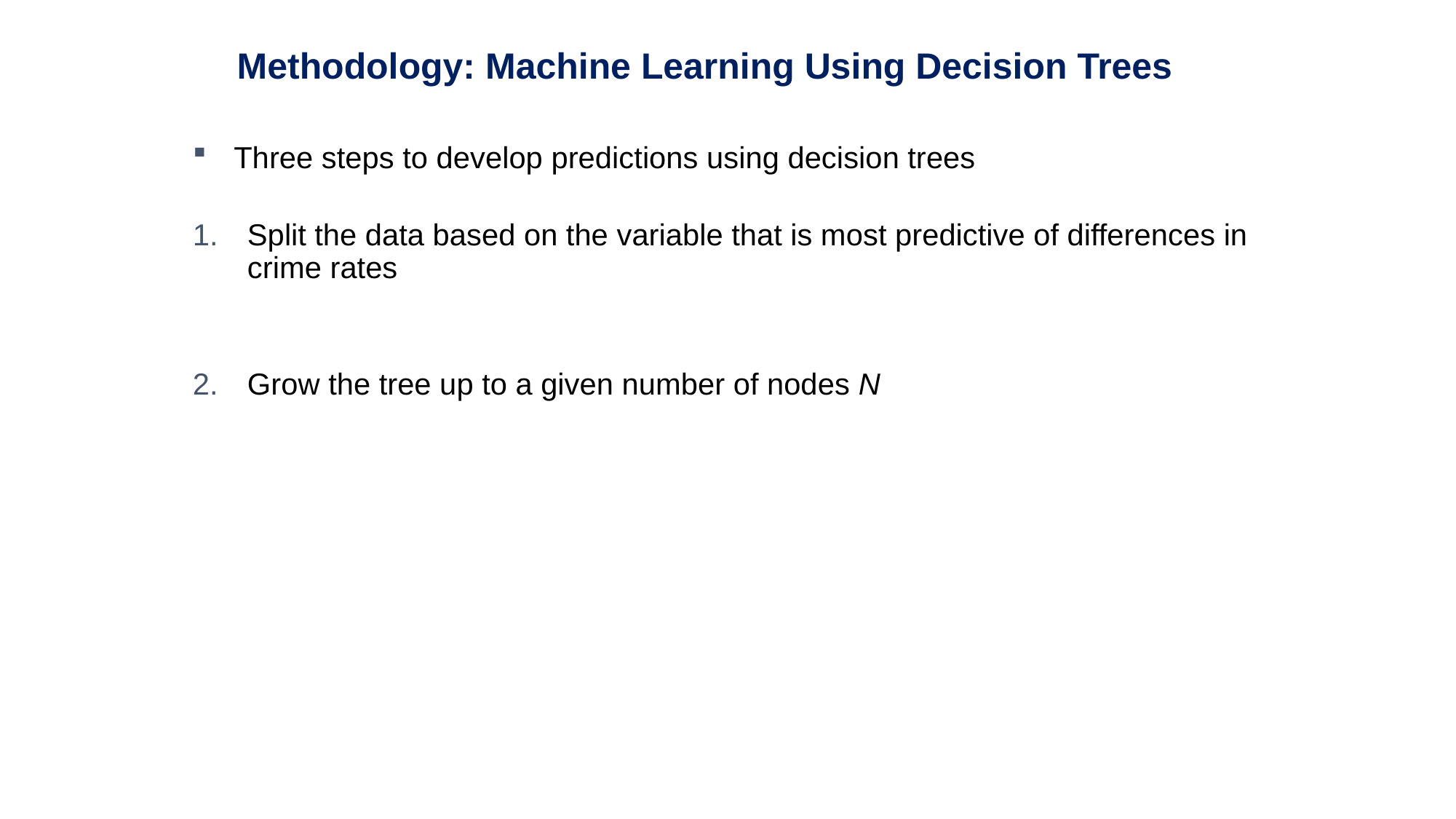

Methodology: Machine Learning Using Decision Trees
Three steps to develop predictions using decision trees

Split the data based on the variable that is most predictive of differences in crime rates

Grow the tree up to a given number of nodes N